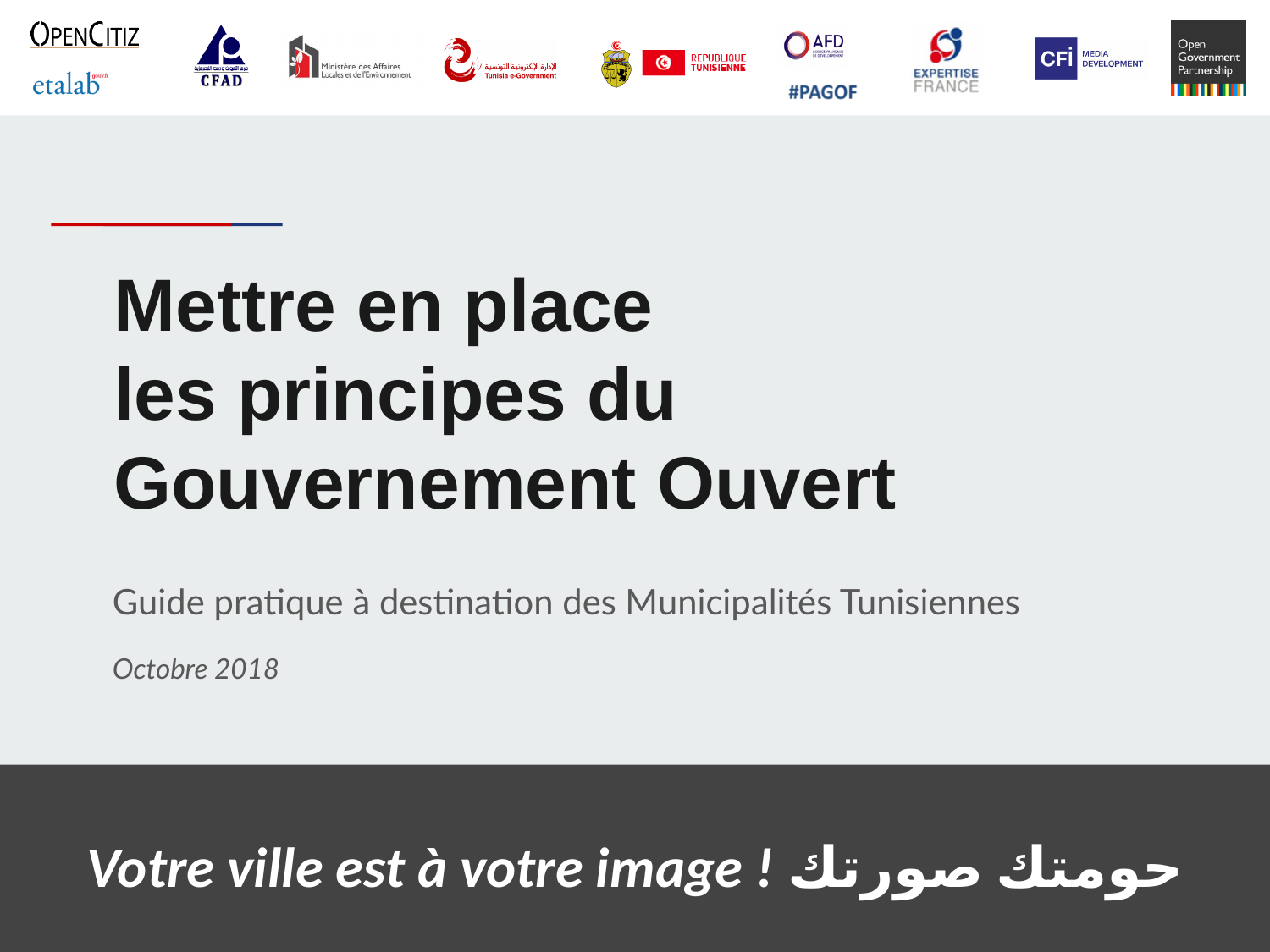

# Mettre en place les principes du Gouvernement Ouvert
Guide pratique à destination des Municipalités Tunisiennes
Octobre 2018

Votre ville est à votre image ! حومتك صورتك